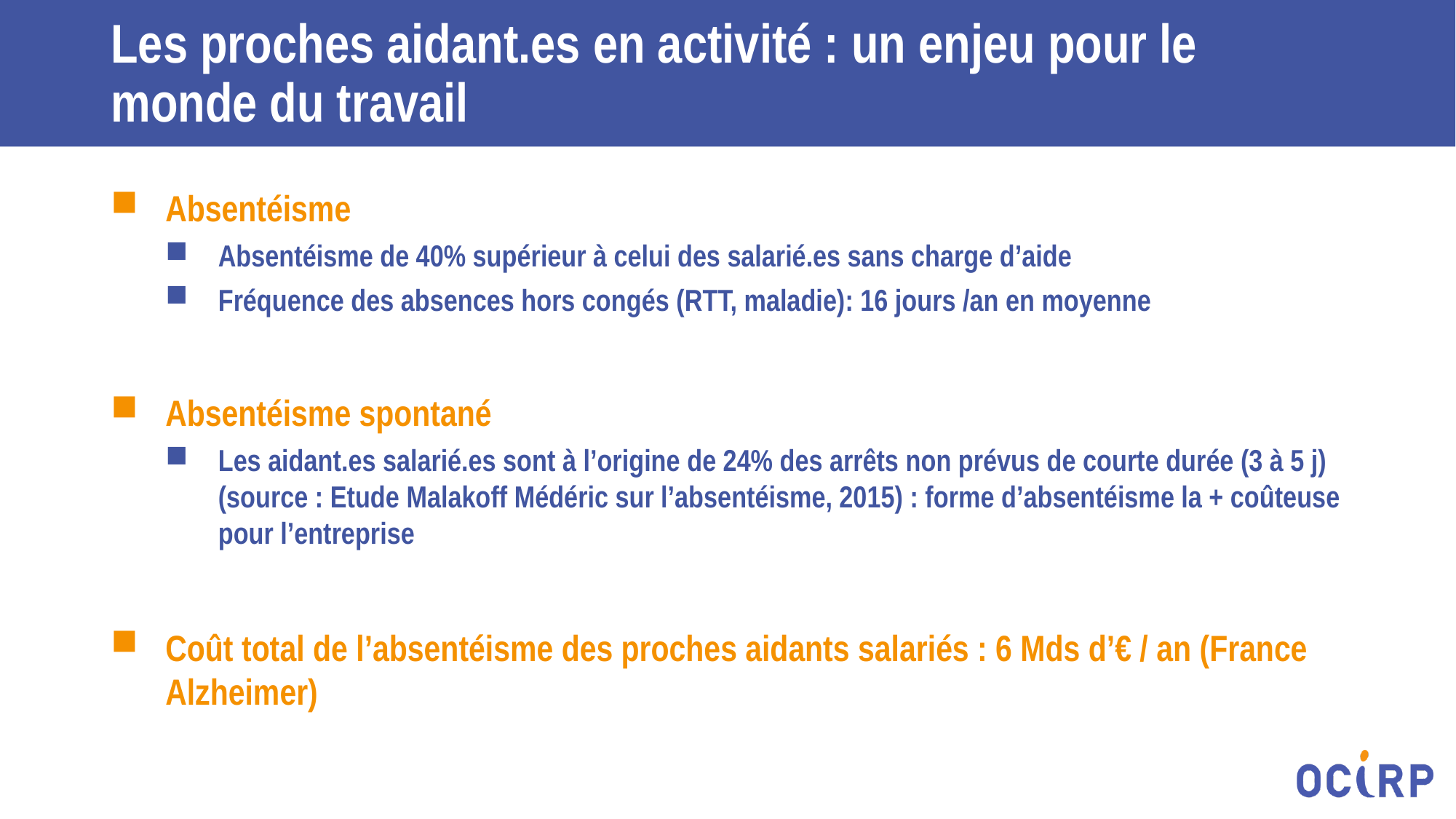

# Les proches aidant.es en activité : un enjeu pour le monde du travail
Absentéisme
Absentéisme de 40% supérieur à celui des salarié.es sans charge d’aide
Fréquence des absences hors congés (RTT, maladie): 16 jours /an en moyenne

Absentéisme spontané
Les aidant.es salarié.es sont à l’origine de 24% des arrêts non prévus de courte durée (3 à 5 j) (source : Etude Malakoff Médéric sur l’absentéisme, 2015) : forme d’absentéisme la + coûteuse pour l’entreprise

Coût total de l’absentéisme des proches aidants salariés : 6 Mds d’€ / an (France Alzheimer)